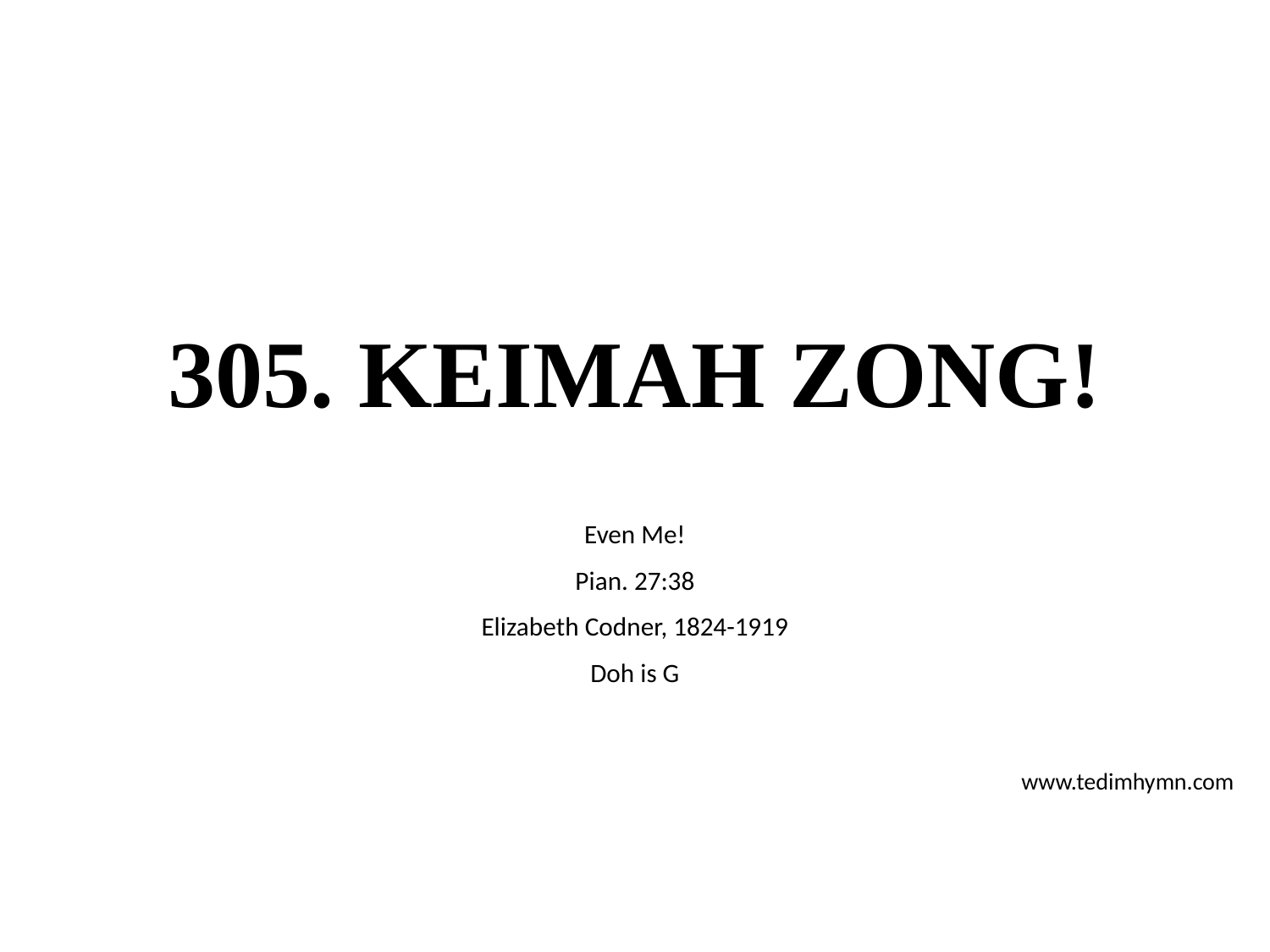

# 305. KEIMAH ZONG!
Even Me!
Pian. 27:38
Elizabeth Codner, 1824-1919
Doh is G
www.tedimhymn.com